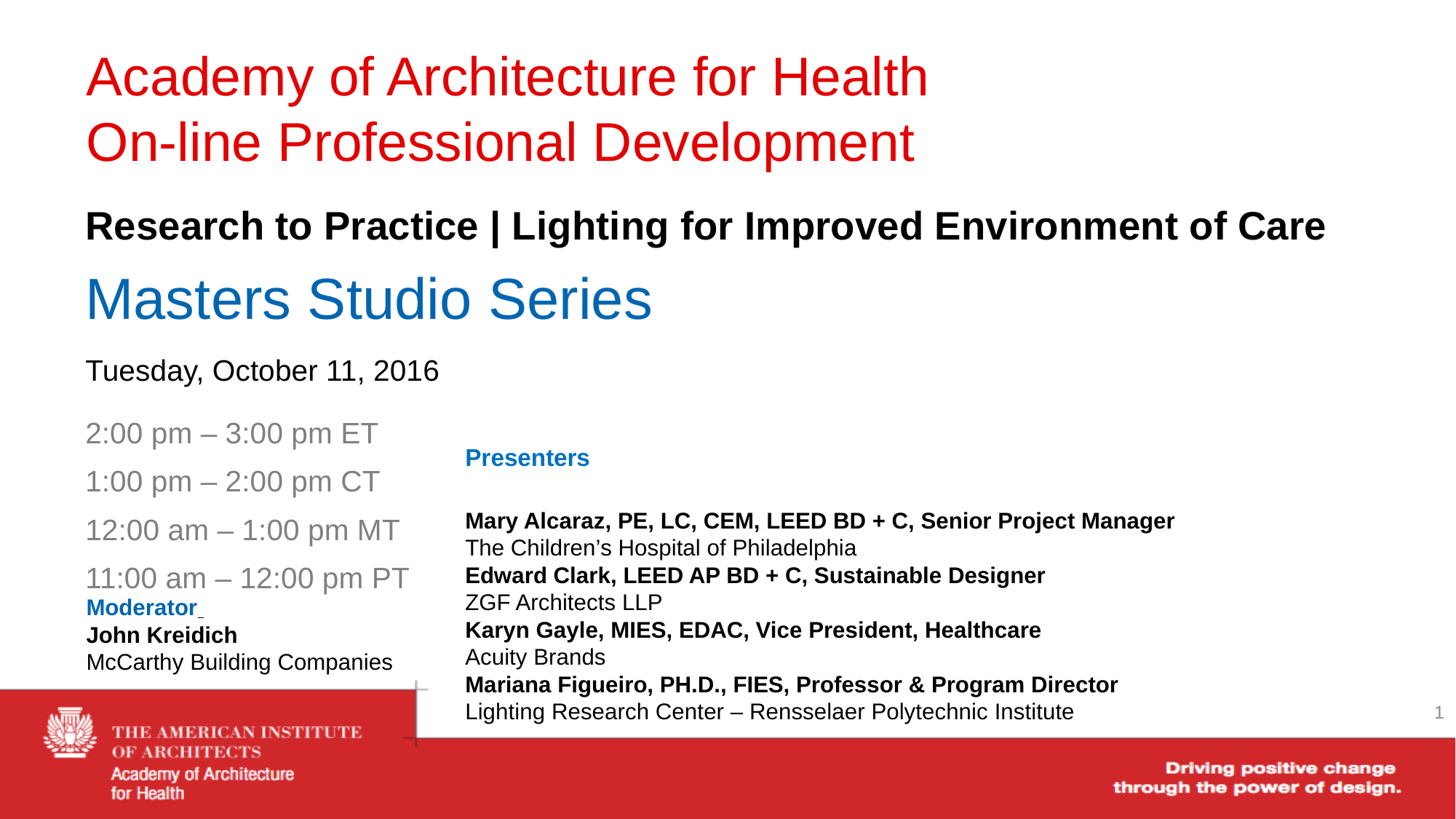

# Academy of Architecture for Health On-line Professional Development
Research to Practice | Lighting for Improved Environment of Care
Masters Studio Series
Tuesday, October 11, 2016
2:00 pm – 3:00 pm ET
1:00 pm – 2:00 pm CT
12:00 am – 1:00 pm MT
11:00 am – 12:00 pm PT
Presenters

Mary Alcaraz, PE, LC, CEM, LEED BD + C, Senior Project Manager
The Children’s Hospital of Philadelphia
Edward Clark, LEED AP BD + C, Sustainable Designer
ZGF Architects LLP
Karyn Gayle, MIES, EDAC, Vice President, Healthcare
Acuity Brands
Mariana Figueiro, PH.D., FIES, Professor & Program Director
Lighting Research Center – Rensselaer Polytechnic Institute
Moderator
John Kreidich
McCarthy Building Companies
1